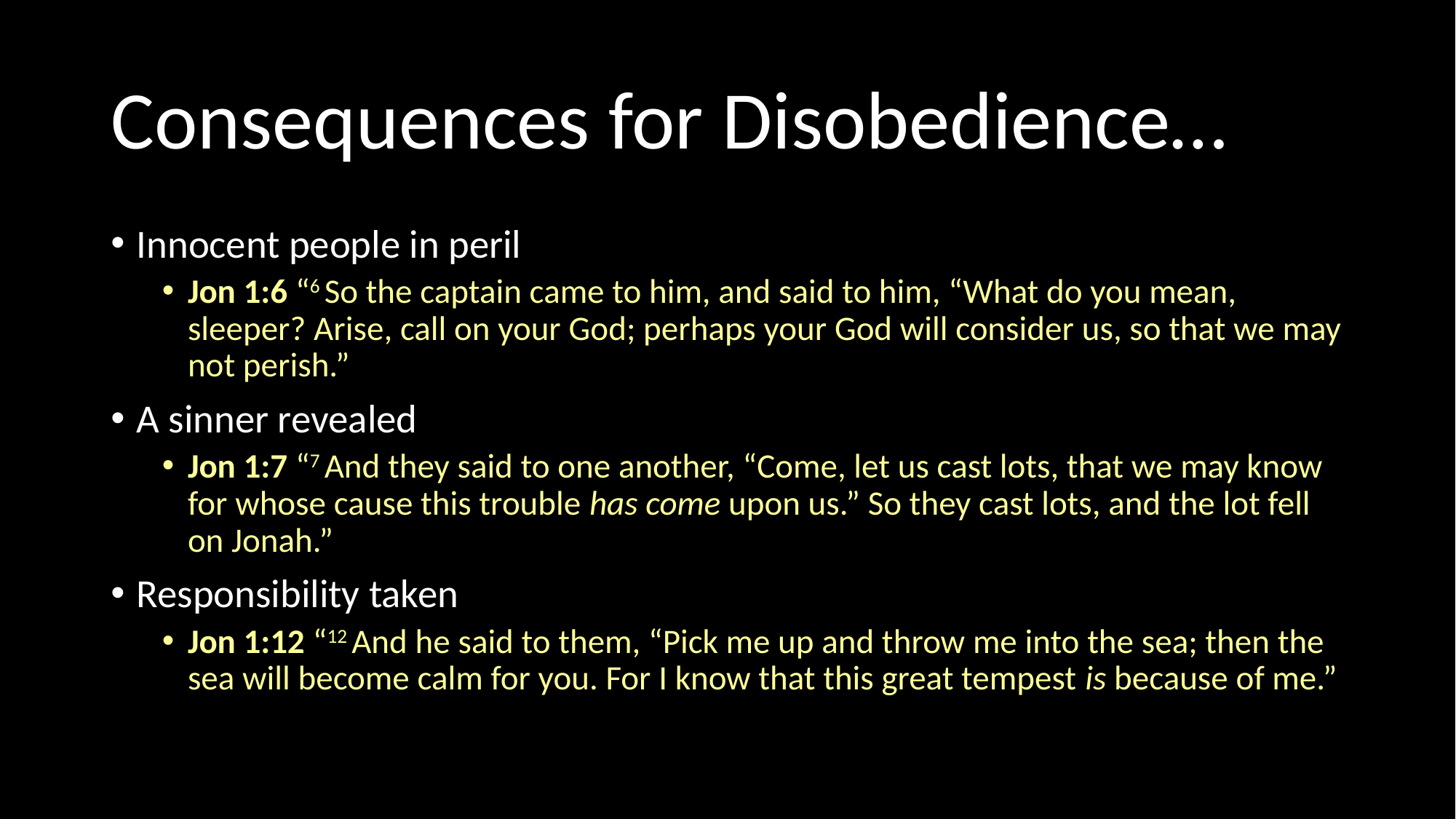

# Consequences for Disobedience…
Innocent people in peril
Jon 1:6 “6 So the captain came to him, and said to him, “What do you mean, sleeper? Arise, call on your God; perhaps your God will consider us, so that we may not perish.”
A sinner revealed
Jon 1:7 “7 And they said to one another, “Come, let us cast lots, that we may know for whose cause this trouble has come upon us.” So they cast lots, and the lot fell on Jonah.”
Responsibility taken
Jon 1:12 “12 And he said to them, “Pick me up and throw me into the sea; then the sea will become calm for you. For I know that this great tempest is because of me.”